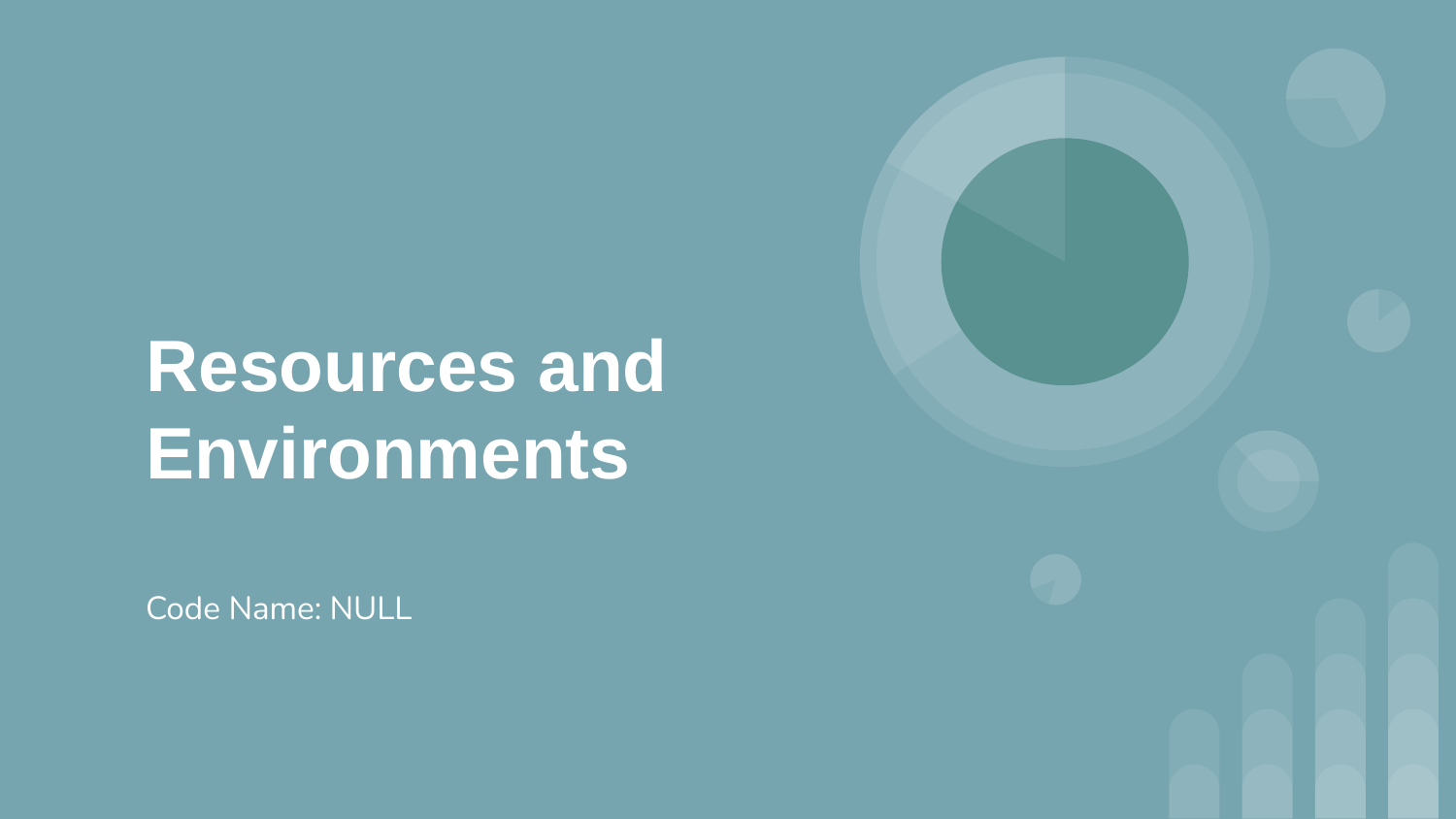

# Resources and Environments
Code Name: NULL